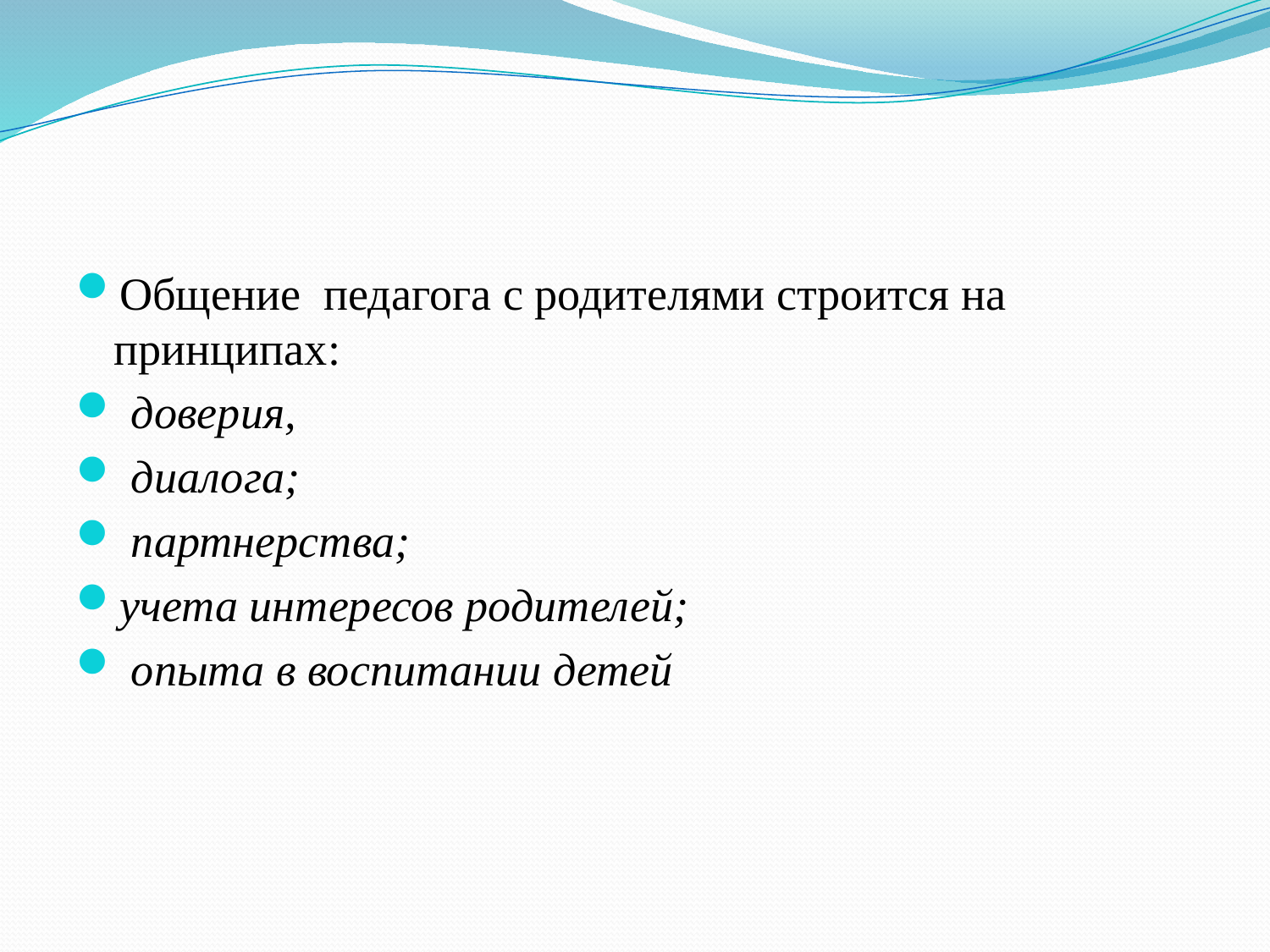

#
Общение  педагога с родителями строится на принципах:
 доверия,
 диалога;
 партнерства;
учета интересов родителей;
 опыта в воспитании детей